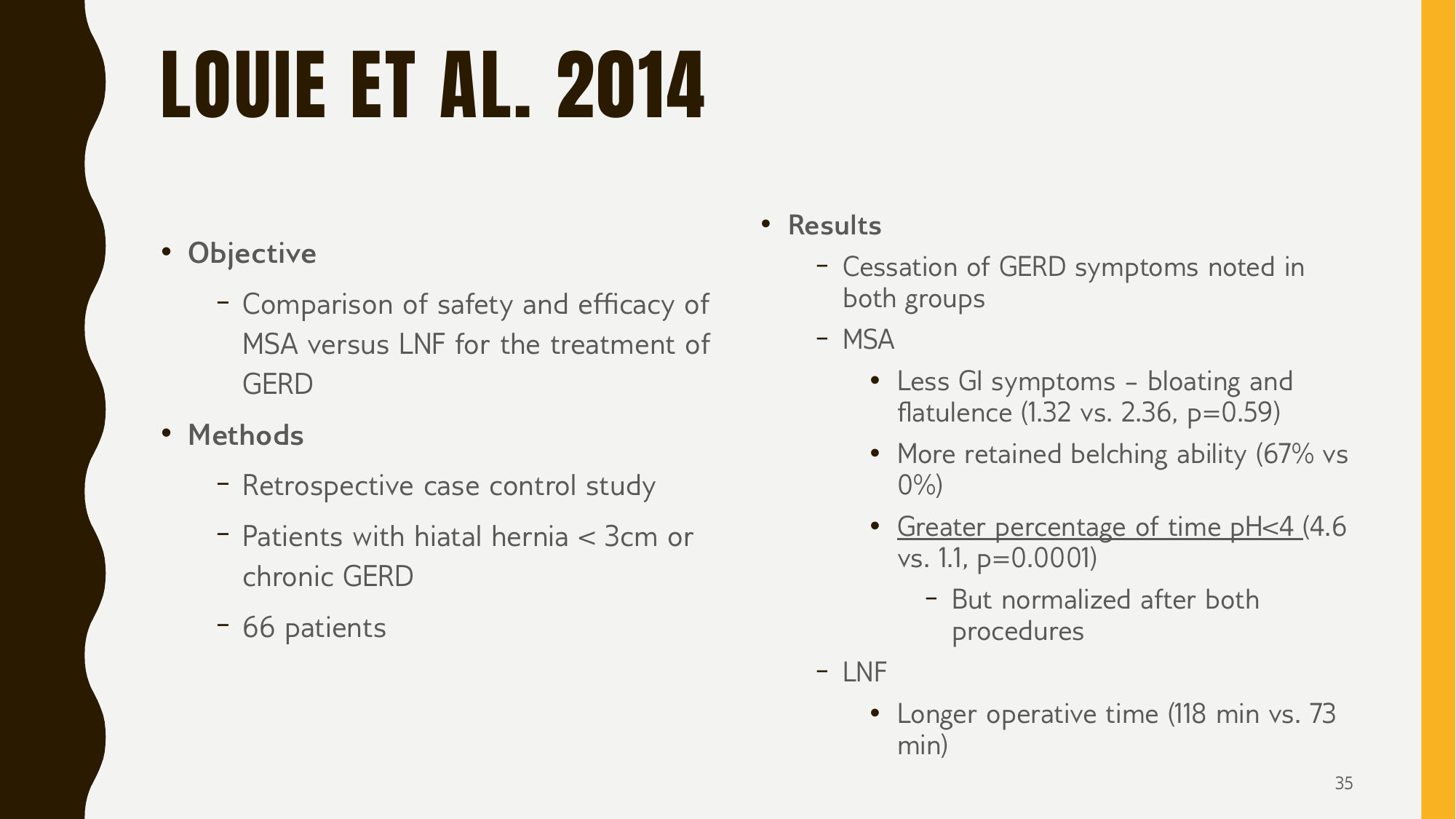

# Louie et al. 2014
Results
Cessation of GERD symptoms noted in both groups
MSA
Less GI symptoms – bloating and flatulence (1.32 vs. 2.36, p=0.59)
More retained belching ability (67% vs 0%)
Greater percentage of time pH<4 (4.6 vs. 1.1, p=0.0001)
But normalized after both procedures
LNF
Longer operative time (118 min vs. 73 min)
Objective
Comparison of safety and efficacy of MSA versus LNF for the treatment of GERD
Methods
Retrospective case control study
Patients with hiatal hernia < 3cm or chronic GERD
66 patients
35